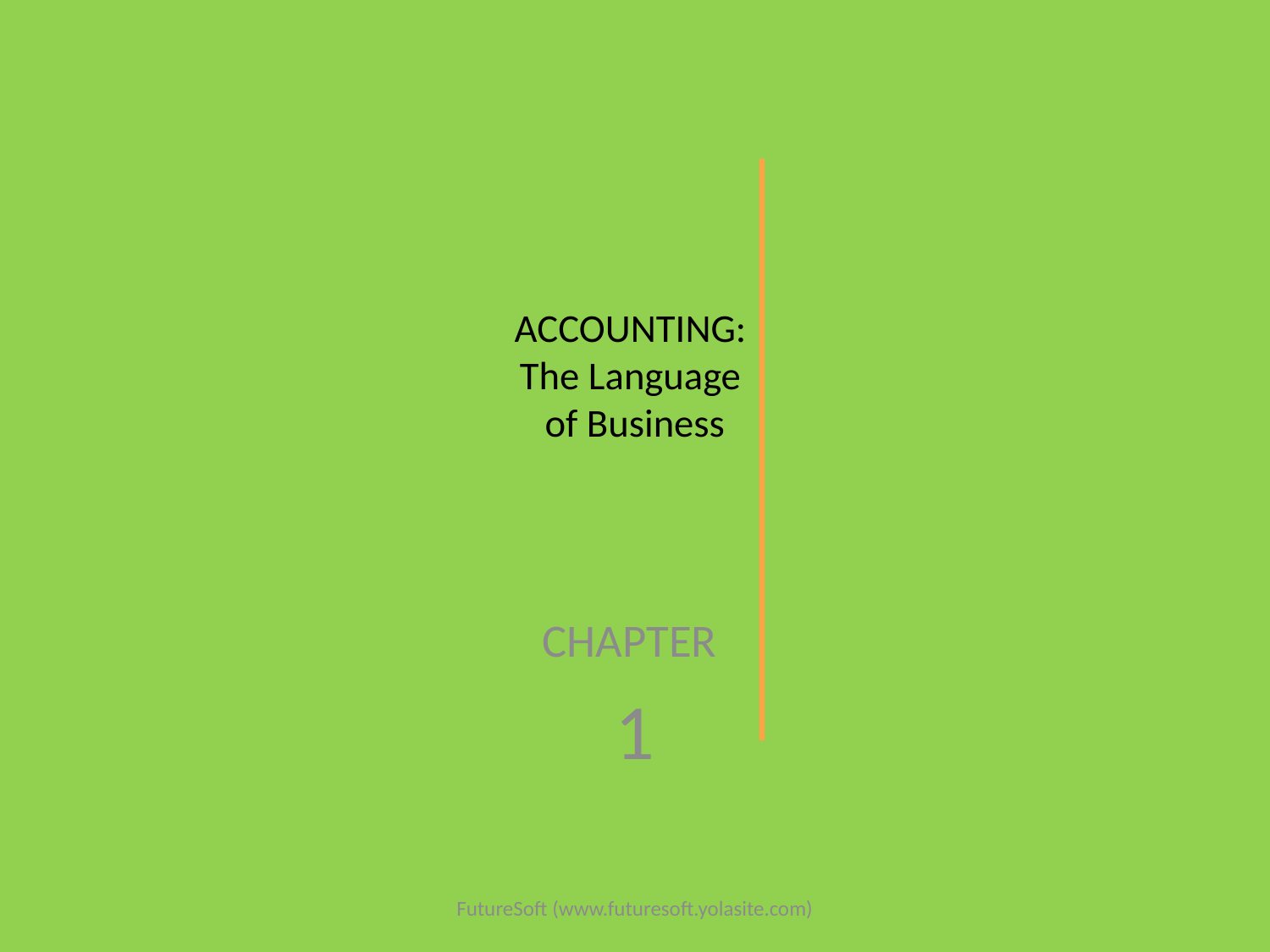

# ACCOUNTING: The Language of Business

CHAPTER
1
FutureSoft (www.futuresoft.yolasite.com)